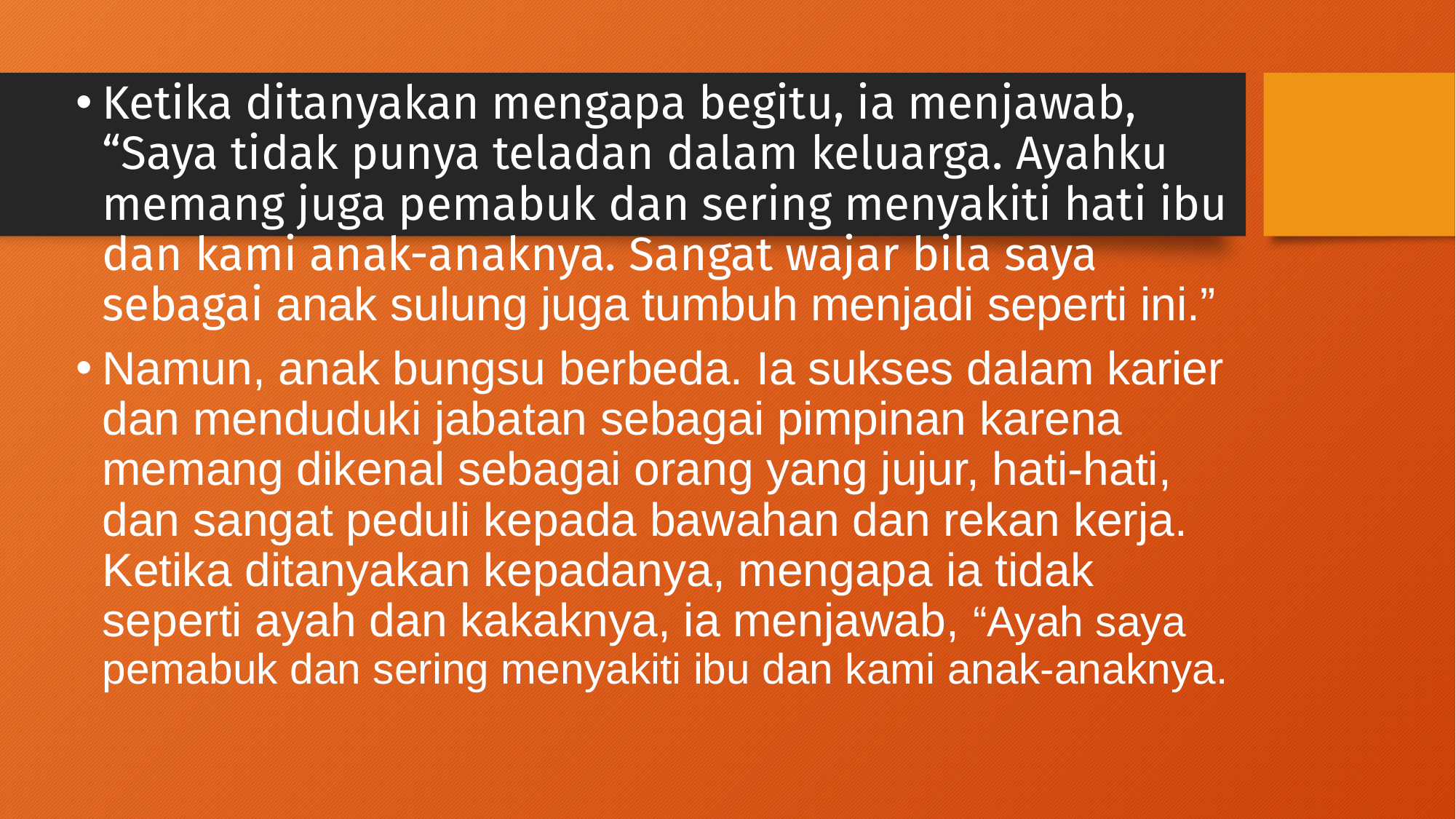

Ketika ditanyakan mengapa begitu, ia menjawab, “Saya tidak punya teladan dalam keluarga. Ayahku memang juga pemabuk dan sering menyakiti hati ibu dan kami anak-anaknya. Sangat wajar bila saya sebagai anak sulung juga tumbuh menjadi seperti ini.”
Namun, anak bungsu berbeda. Ia sukses dalam karier dan menduduki jabatan sebagai pimpinan karena memang dikenal sebagai orang yang jujur, hati-hati, dan sangat peduli kepada bawahan dan rekan kerja. Ketika ditanyakan kepadanya, mengapa ia tidak seperti ayah dan kakaknya, ia menjawab, “Ayah saya pemabuk dan sering menyakiti ibu dan kami anak-anaknya.